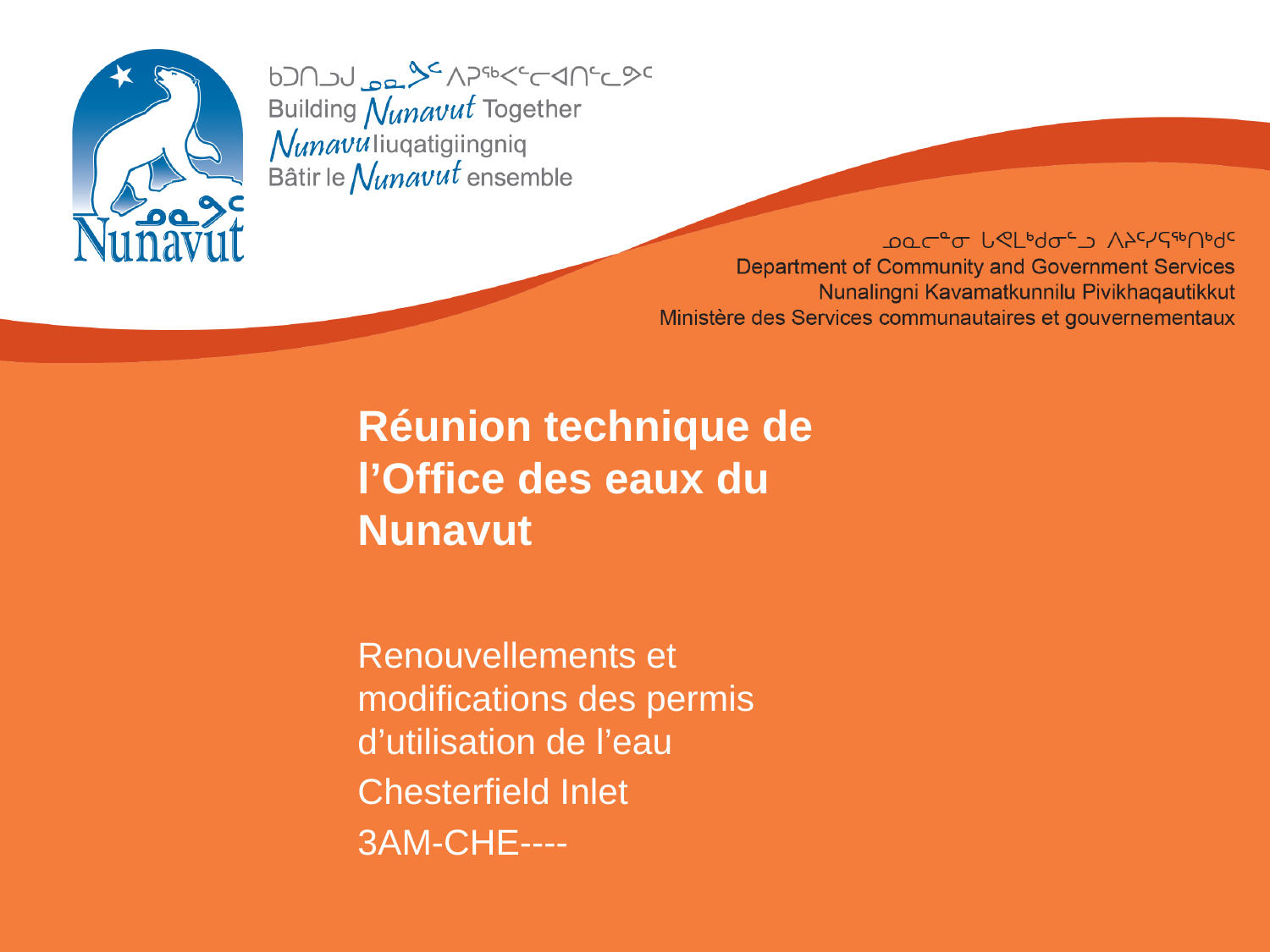

# Réunion technique de l’Office des eaux du Nunavut
Renouvellements et modifications des permis d’utilisation de l’eau
Chesterfield Inlet
3AM-CHE----